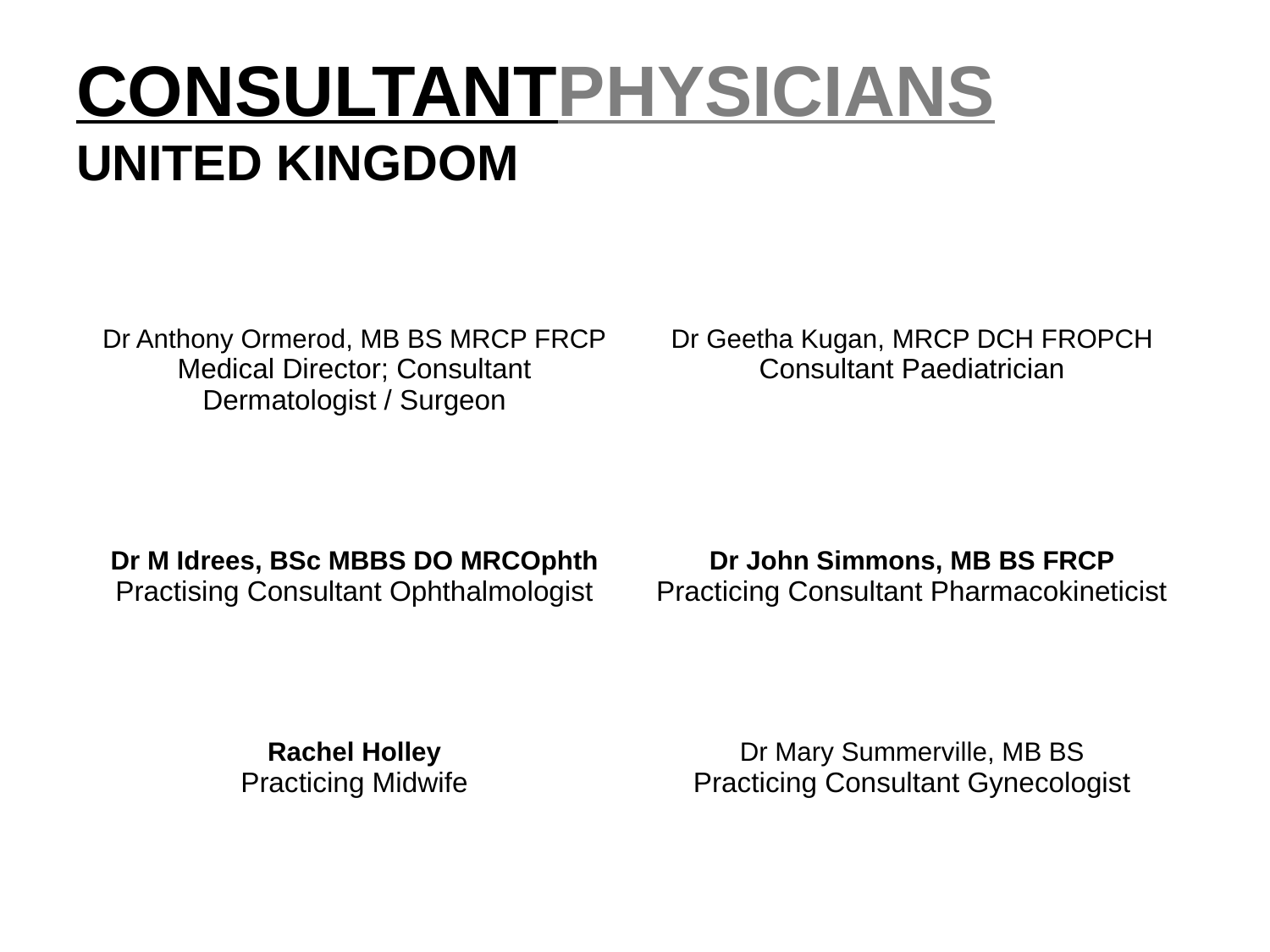

# CONSULTANTPHYSICIANS UNITED KINGDOM

| Dr Anthony Ormerod, MB BS MRCP FRCP Medical Director; Consultant Dermatologist / Surgeon | Dr Geetha Kugan, MRCP DCH FROPCH Consultant Paediatrician |
| --- | --- |
| Dr M Idrees, BSc MBBS DO MRCOphth Practising Consultant Ophthalmologist | Dr John Simmons, MB BS FRCP Practicing Consultant Pharmacokineticist |
| Rachel Holley Practicing Midwife | Dr Mary Summerville, MB BS Practicing Consultant Gynecologist |